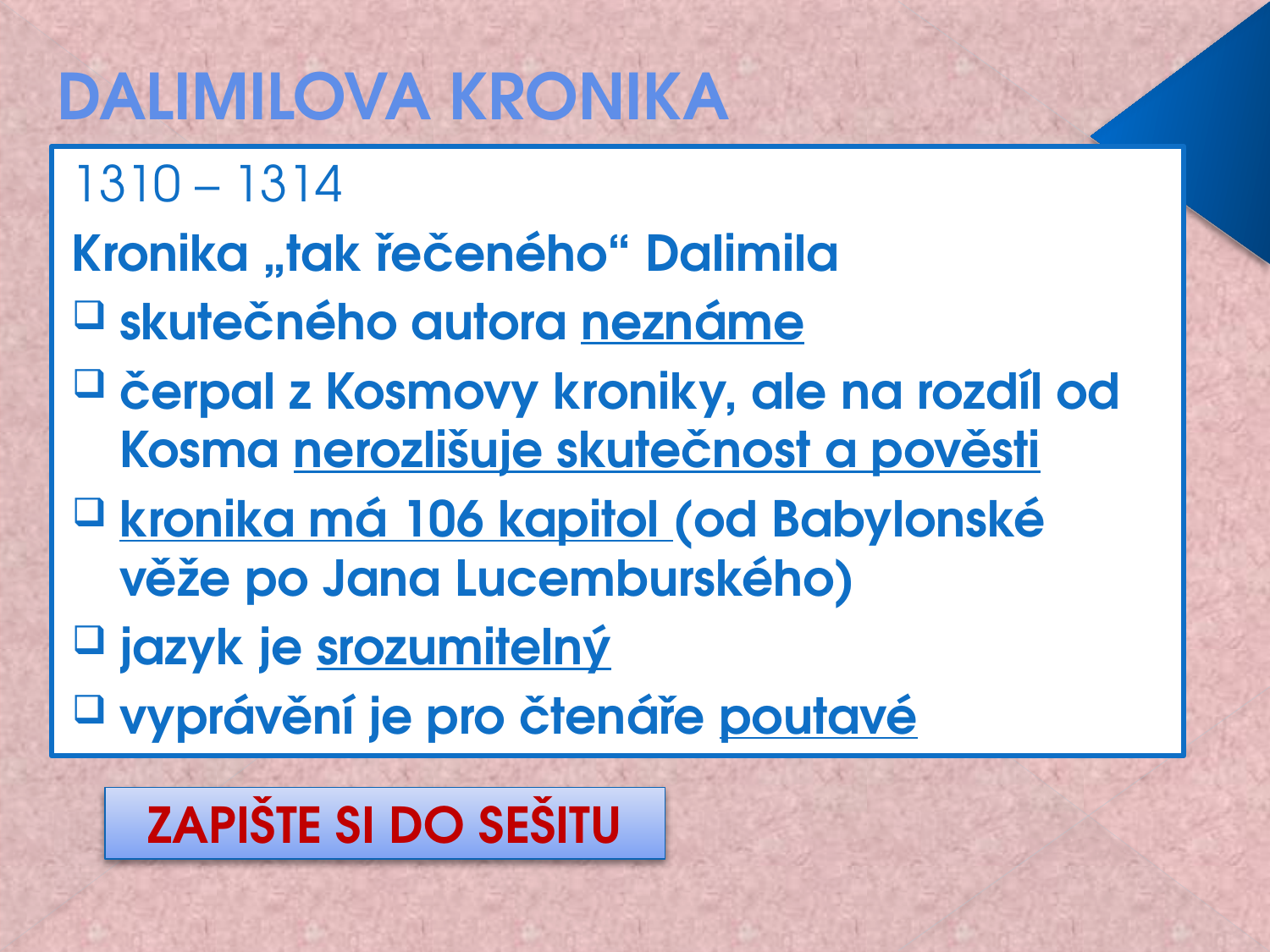

# DALIMILOVA KRONIKA
1310 – 1314
Kronika „tak řečeného“ Dalimila
skutečného autora neznáme
čerpal z Kosmovy kroniky, ale na rozdíl od Kosma nerozlišuje skutečnost a pověsti
kronika má 106 kapitol (od Babylonské věže po Jana Lucemburského)
jazyk je srozumitelný
vyprávění je pro čtenáře poutavé

ZAPIŠTE SI DO SEŠITU